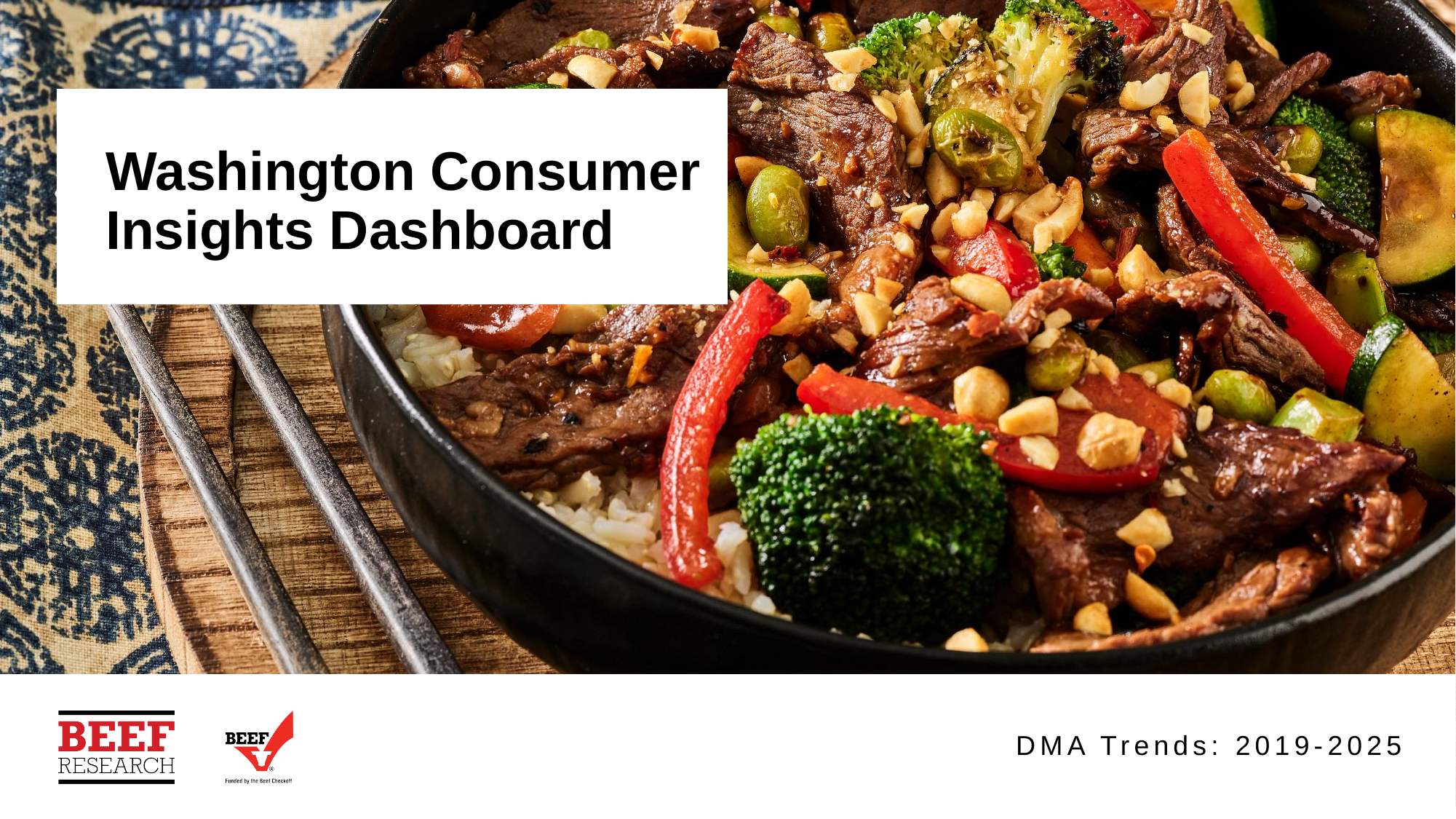

# Washington Consumer Insights Dashboard
DMA Trends: 2019-2025